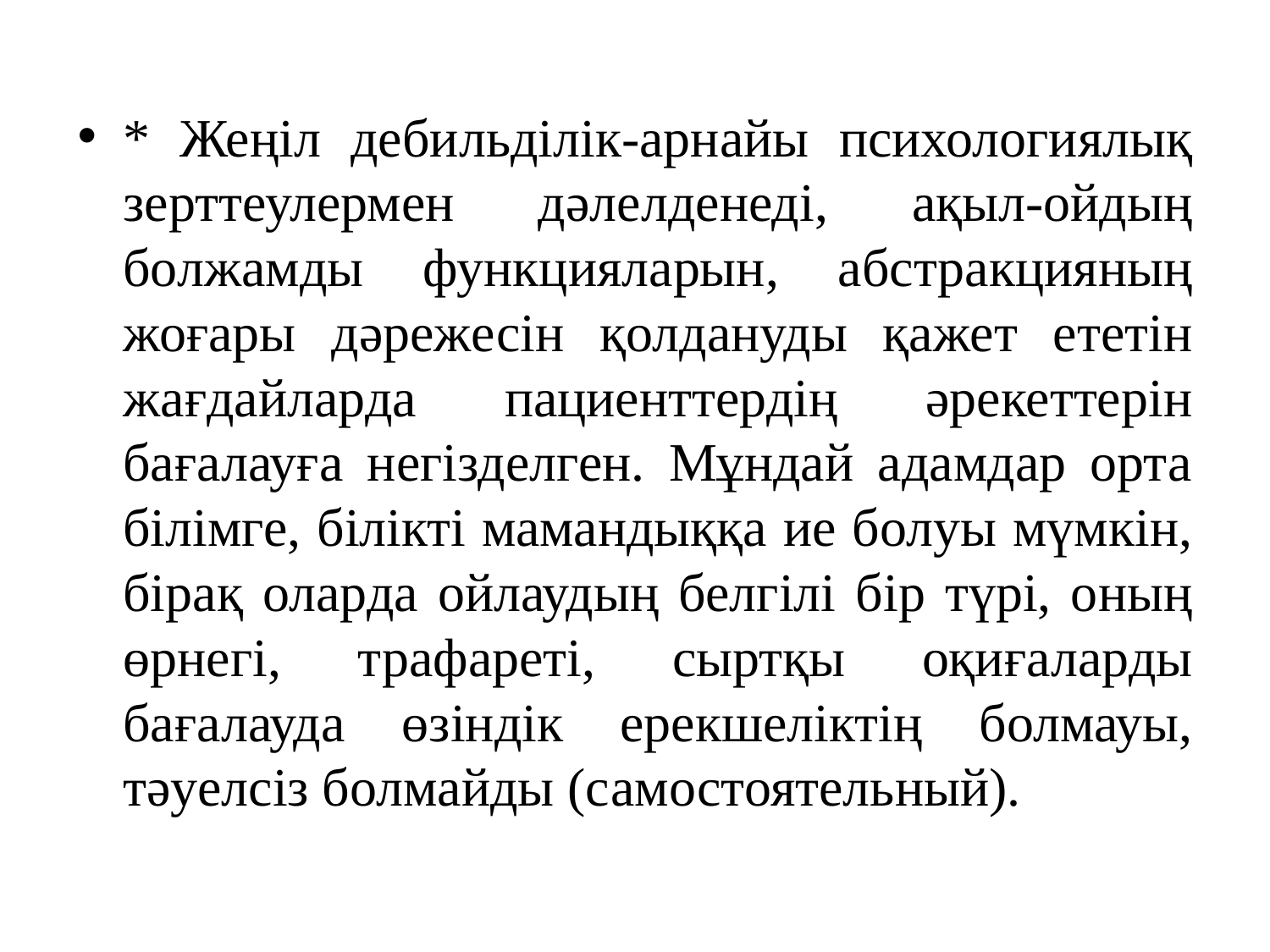

* Жеңіл дебильділік-арнайы психологиялық зерттеулермен дәлелденеді, ақыл-ойдың болжамды функцияларын, абстракцияның жоғары дәрежесін қолдануды қажет ететін жағдайларда пациенттердің әрекеттерін бағалауға негізделген. Мұндай адамдар орта білімге, білікті мамандыққа ие болуы мүмкін, бірақ оларда ойлаудың белгілі бір түрі, оның өрнегі, трафареті, сыртқы оқиғаларды бағалауда өзіндік ерекшеліктің болмауы, тәуелсіз болмайды (самостоятельный).